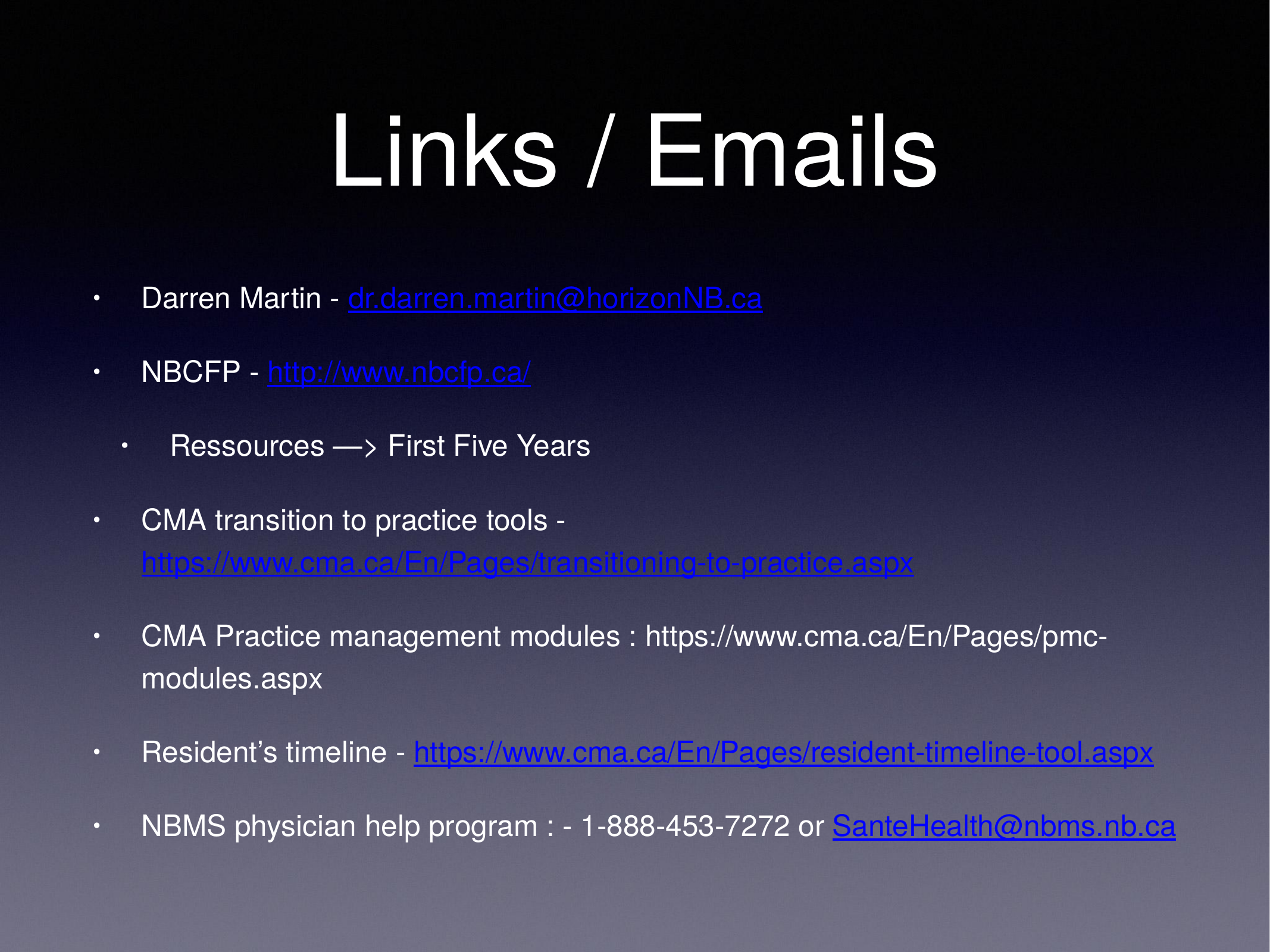

# Links / Emails
Darren Martin - dr.darren.martin@horizonNB.ca
NBCFP - http://www.nbcfp.ca/
Ressources —> First Five Years
CMA transition to practice tools - https://www.cma.ca/En/Pages/transitioning-to-practice.aspx
CMA Practice management modules : https://www.cma.ca/En/Pages/pmc-modules.aspx
Resident’s timeline - https://www.cma.ca/En/Pages/resident-timeline-tool.aspx
NBMS physician help program : - 1-888-453-7272 or SanteHealth@nbms.nb.ca